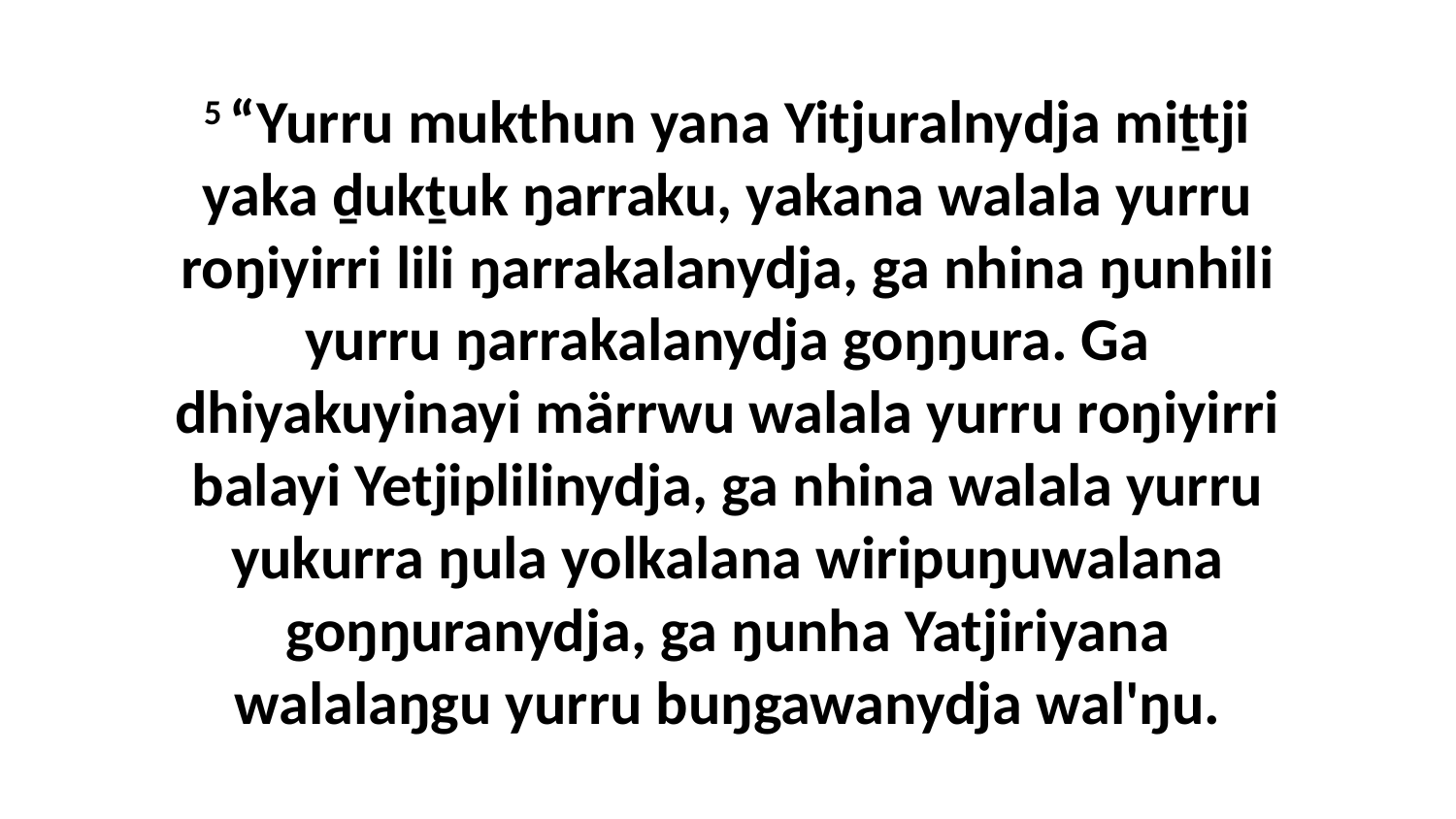

5 “Yurru mukthun yana Yitjuralnydja miṯtji yaka ḏukṯuk ŋarraku, yakana walala yurru roŋiyirri lili ŋarrakalanydja, ga nhina ŋunhili yurru ŋarrakalanydja goŋŋura. Ga dhiyakuyinayi märrwu walala yurru roŋiyirri balayi Yetjiplilinydja, ga nhina walala yurru yukurra ŋula yolkalana wiripuŋuwalana goŋŋuranydja, ga ŋunha Yatjiriyana walalaŋgu yurru buŋgawanydja wal'ŋu.